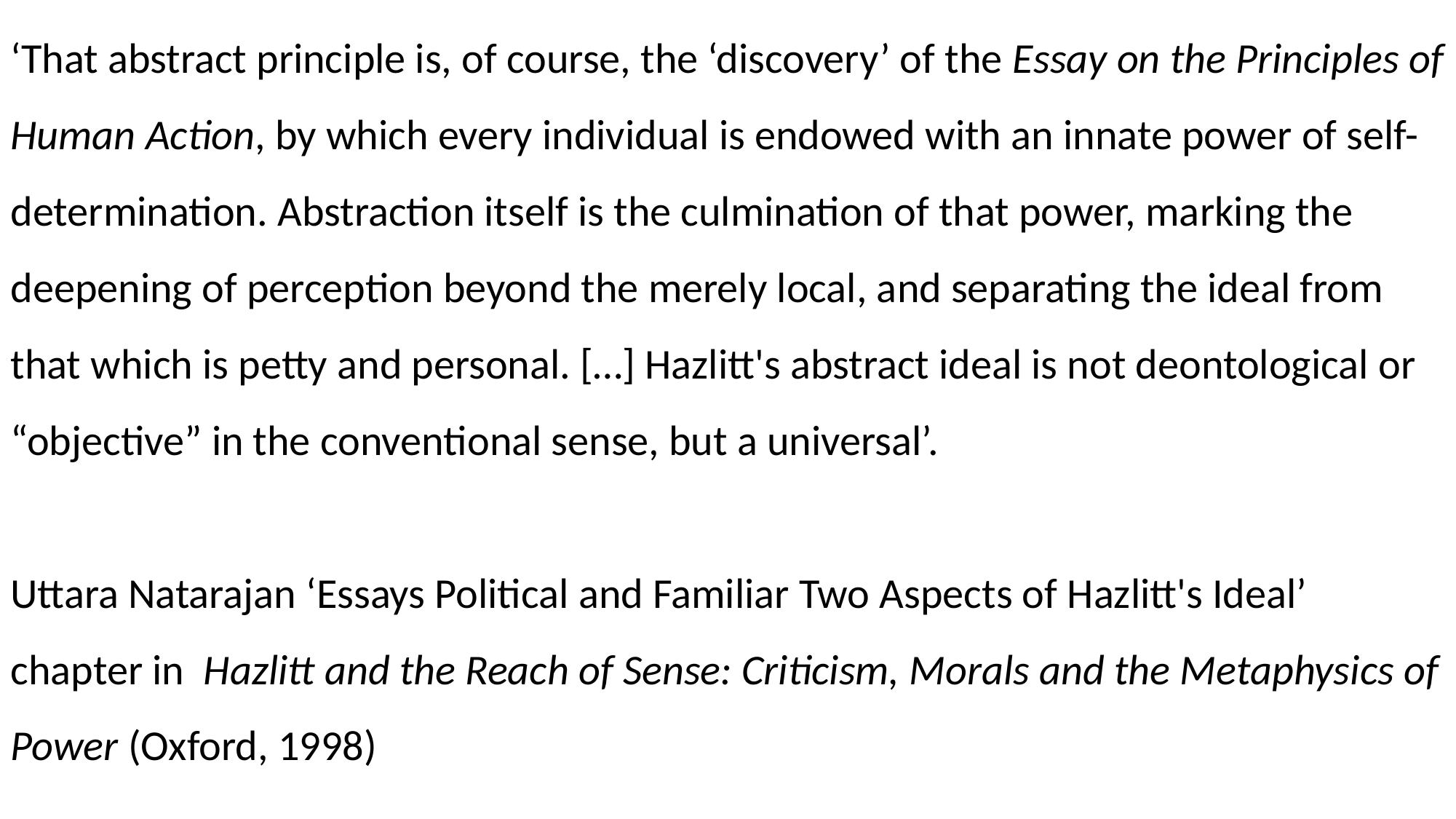

‘That abstract principle is, of course, the ‘discovery’ of the Essay on the Principles of Human Action, by which every individual is endowed with an innate power of self-determination. Abstraction itself is the culmination of that power, marking the deepening of perception beyond the merely local, and separating the ideal from that which is petty and personal. […] Hazlitt's abstract ideal is not deontological or “objective” in the conventional sense, but a universal’.

Uttara Natarajan ‘Essays Political and Familiar Two Aspects of Hazlitt's Ideal’ chapter in  Hazlitt and the Reach of Sense: Criticism, Morals and the Metaphysics of Power (Oxford, 1998)